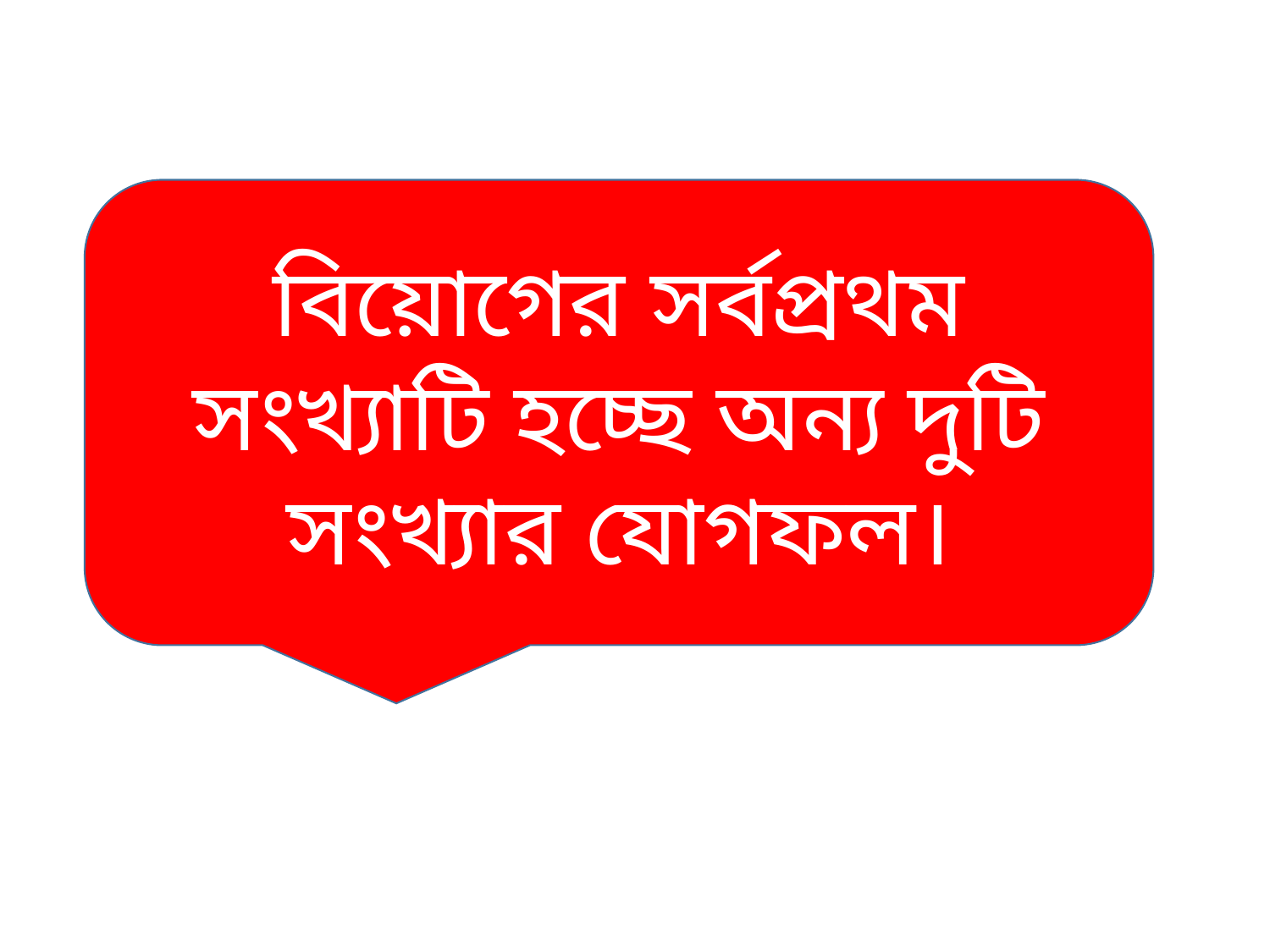

বিয়োগের সর্বপ্রথম সংখ্যাটি হচ্ছে অন্য দুটি সংখ্যার যোগফল।